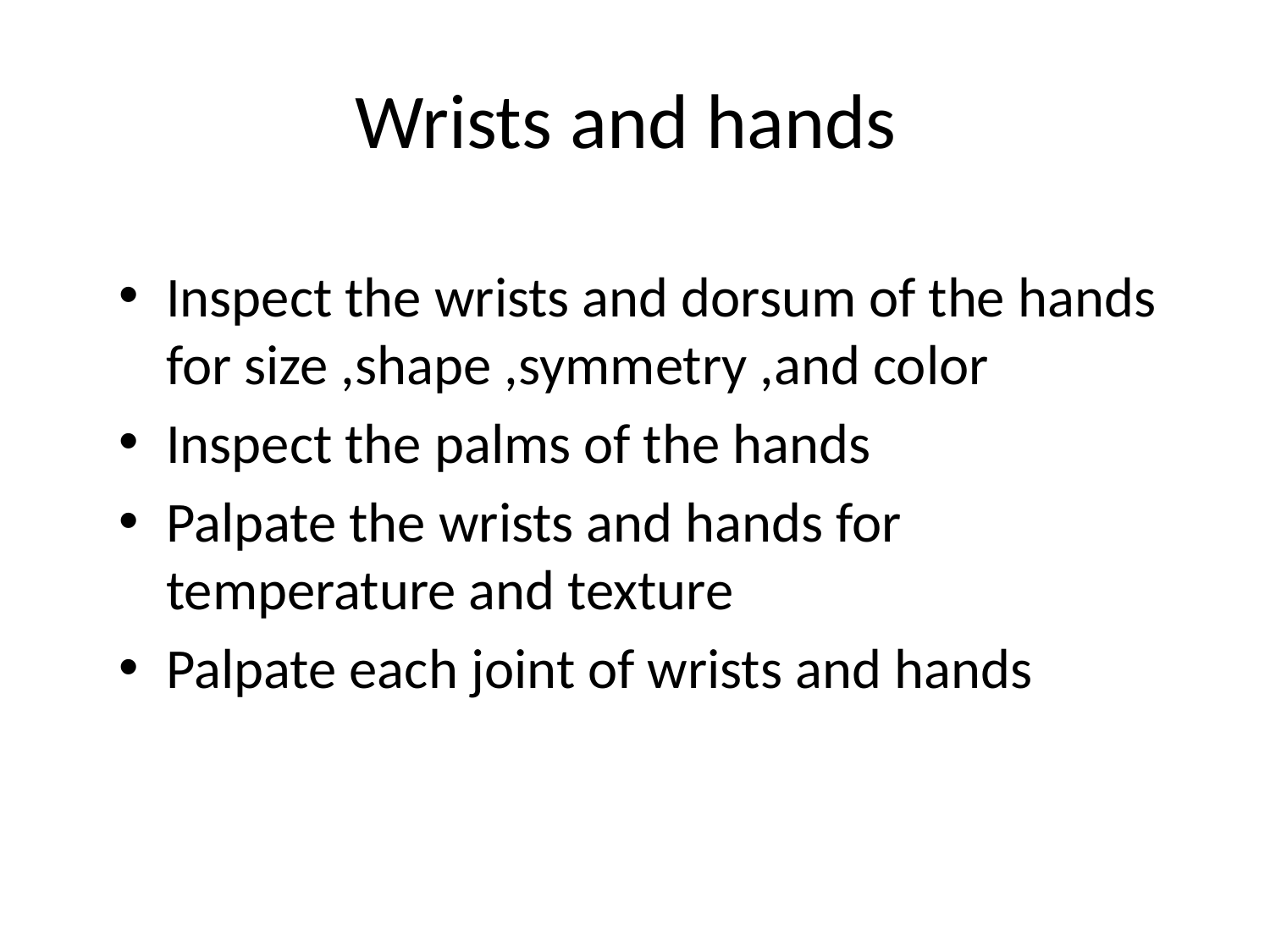

# Wrists and hands
Inspect the wrists and dorsum of the hands for size ,shape ,symmetry ,and color
Inspect the palms of the hands
Palpate the wrists and hands for temperature and texture
Palpate each joint of wrists and hands